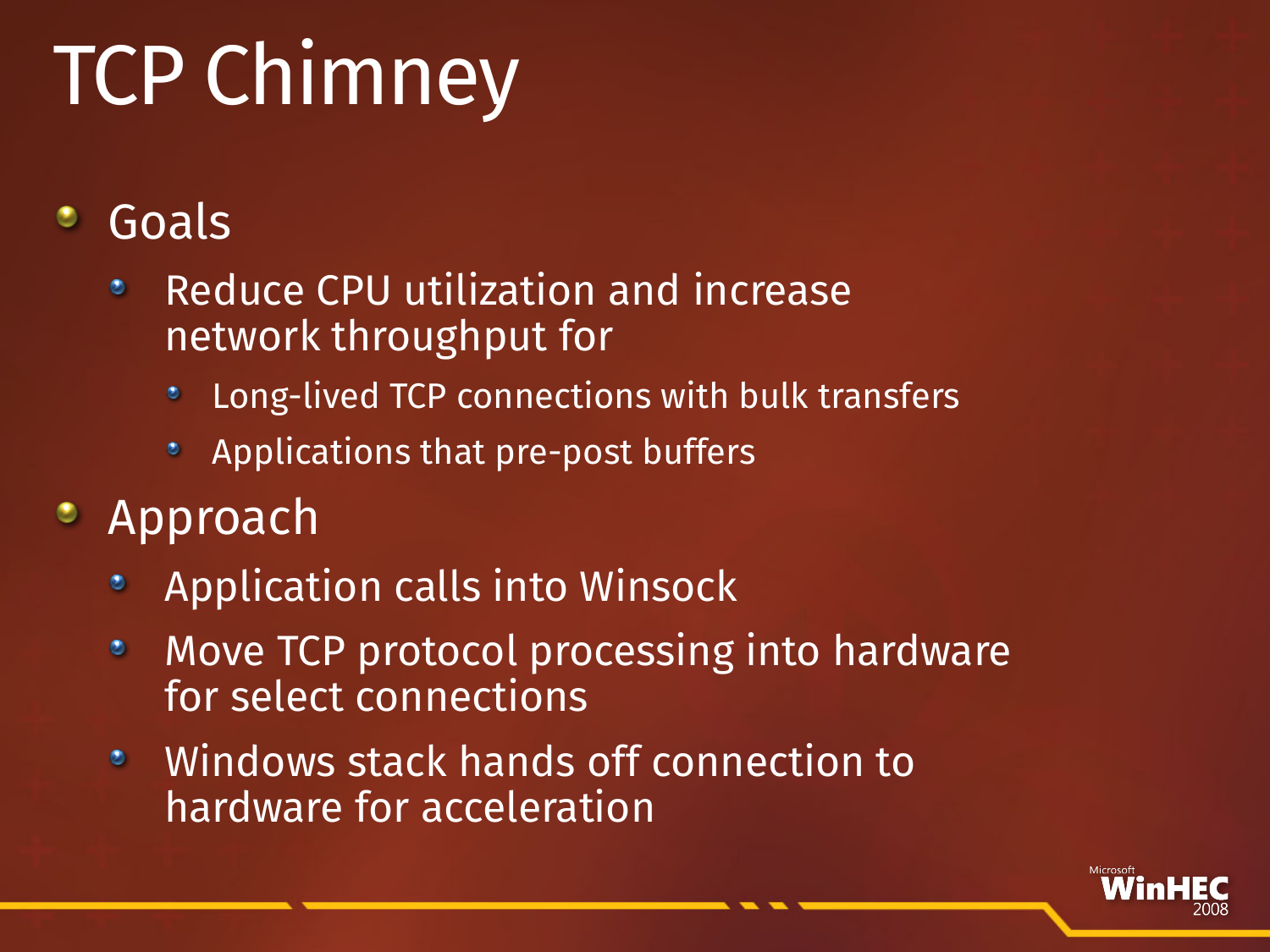

# TCP Chimney
Goals
Reduce CPU utilization and increase
network throughput for
Long-lived TCP connections with bulk transfers
Applications that pre-post buffers
Approach
Application calls into Winsock
Move TCP protocol processing into hardware
for select connections
Windows stack hands off connection to
hardware for acceleration